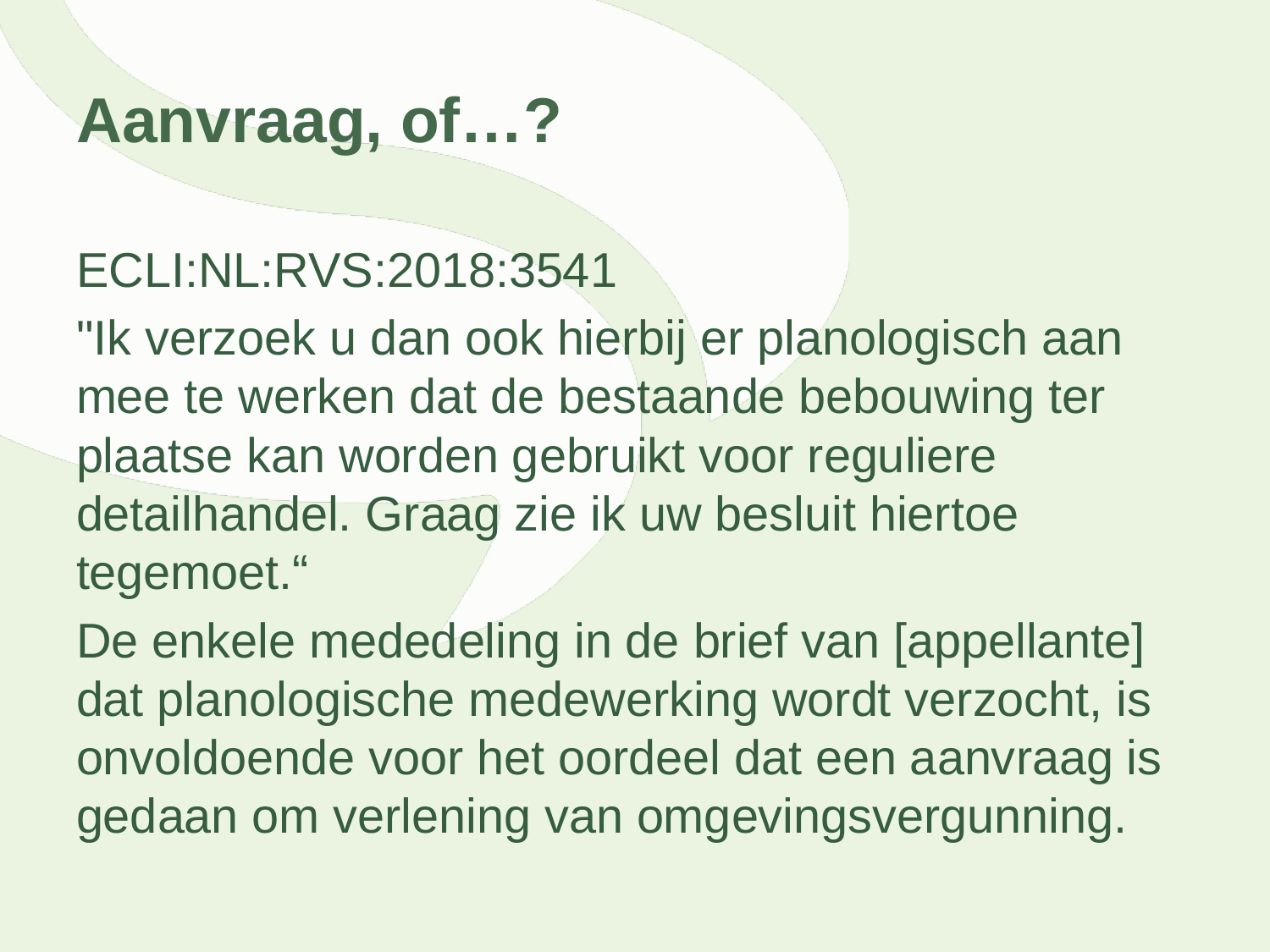

# Aanvraag, of…?
ECLI:NL:RVS:2018:3541
"Ik verzoek u dan ook hierbij er planologisch aan mee te werken dat de bestaande bebouwing ter plaatse kan worden gebruikt voor reguliere detailhandel. Graag zie ik uw besluit hiertoe tegemoet.“
De enkele mededeling in de brief van [appellante] dat planologische medewerking wordt verzocht, is onvoldoende voor het oordeel dat een aanvraag is gedaan om verlening van omgevingsvergunning.